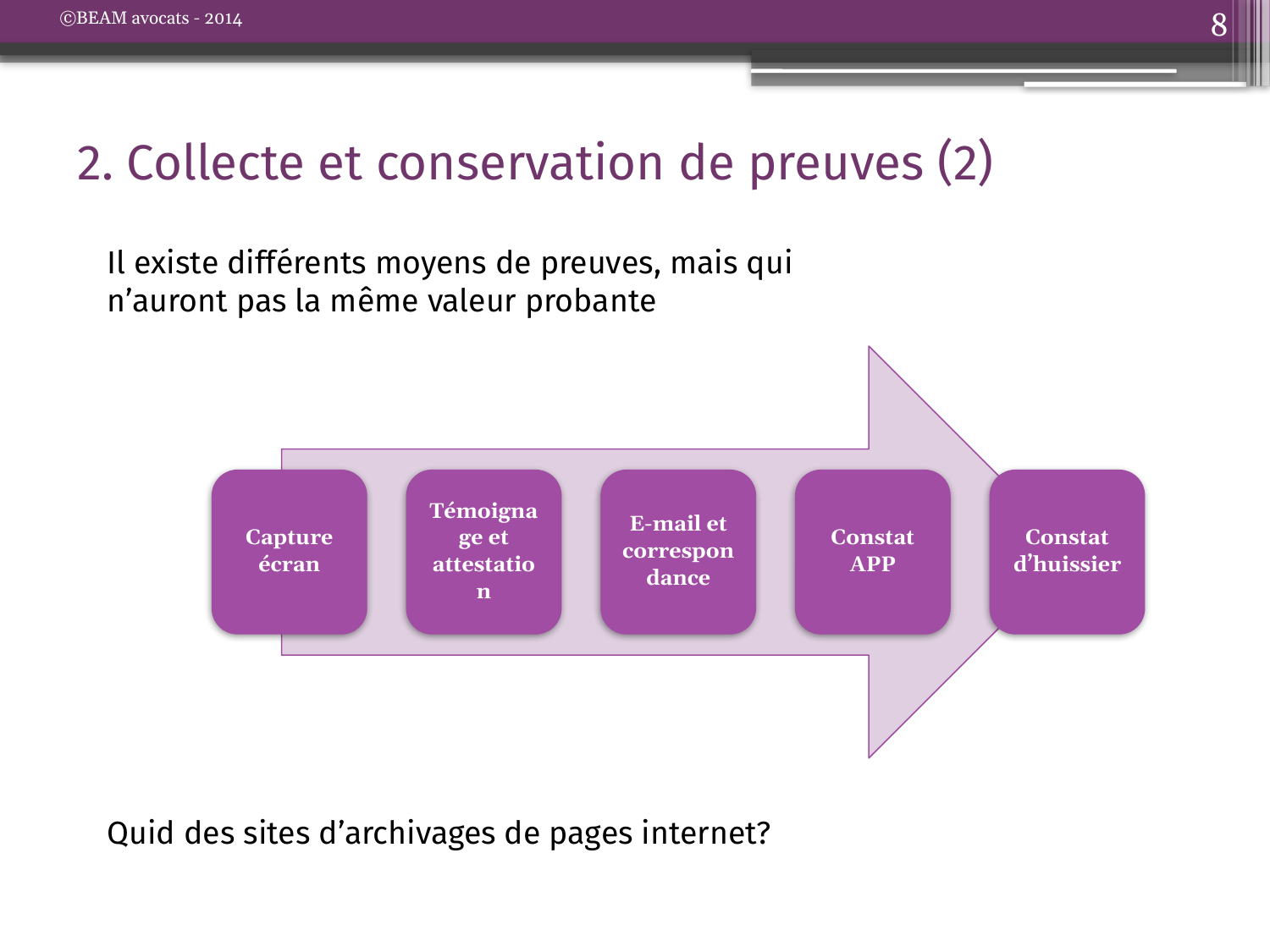

©BEAM avocats - 2014
8
# 2. Collecte et conservation de preuves (2)
Il existe différents moyens de preuves, mais qui n’auront pas la même valeur probante
Capture écran
Témoignage et attestation
E-mail et correspondance
Constat APP
Constat d’huissier
Quid des sites d’archivages de pages internet?